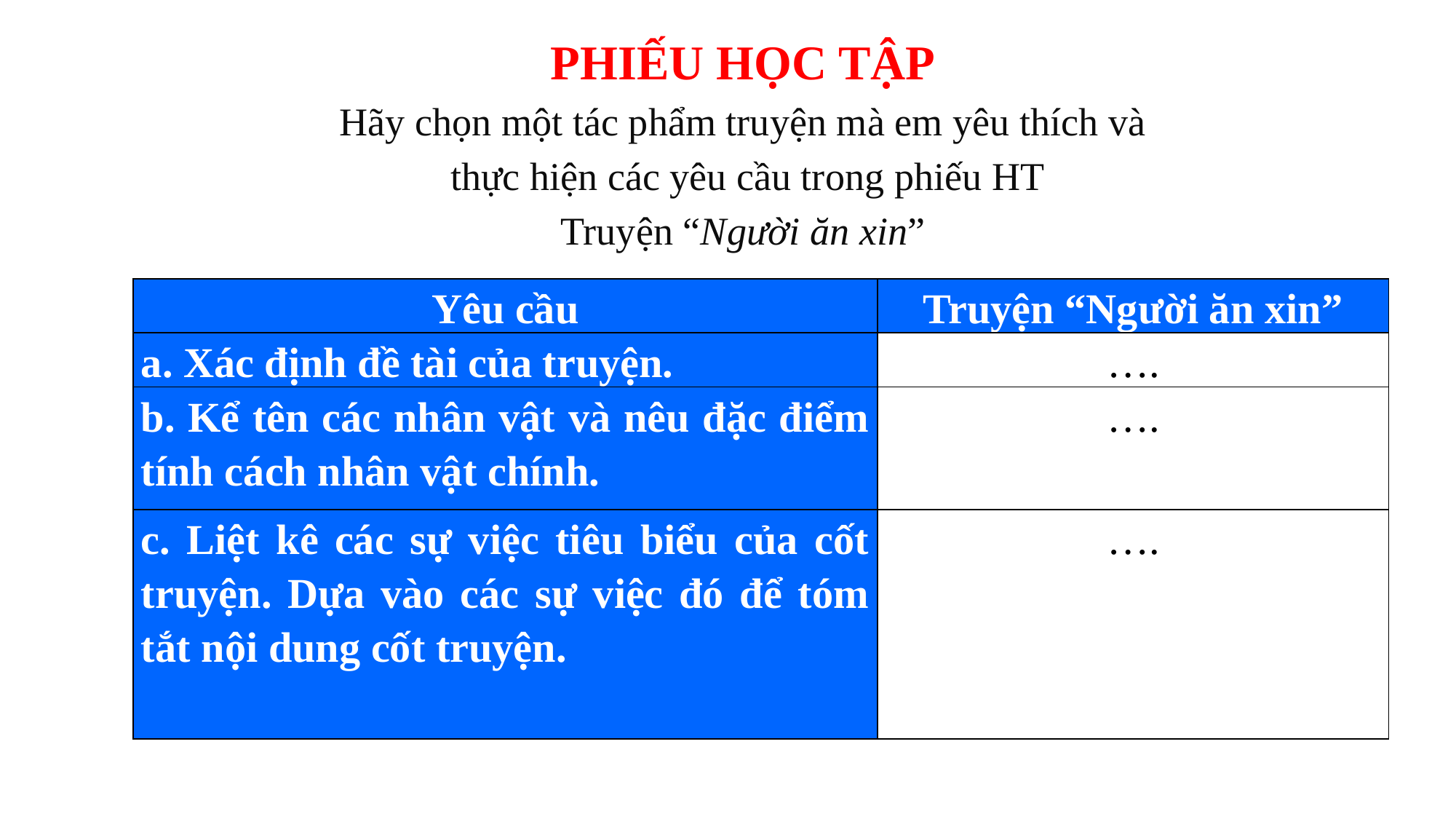

PHIẾU HỌC TẬP
Hãy chọn một tác phẩm truyện mà em yêu thích và
 thực hiện các yêu cầu trong phiếu HT
Truyện “Người ăn xin”
| Yêu cầu | Truyện “Người ăn xin” |
| --- | --- |
| a. Xác định đề tài của truyện. | …. |
| b. Kể tên các nhân vật và nêu đặc điểm tính cách nhân vật chính. | …. |
| c. Liệt kê các sự việc tiêu biểu của cốt truyện. Dựa vào các sự việc đó để tóm tắt nội dung cốt truyện. | …. |